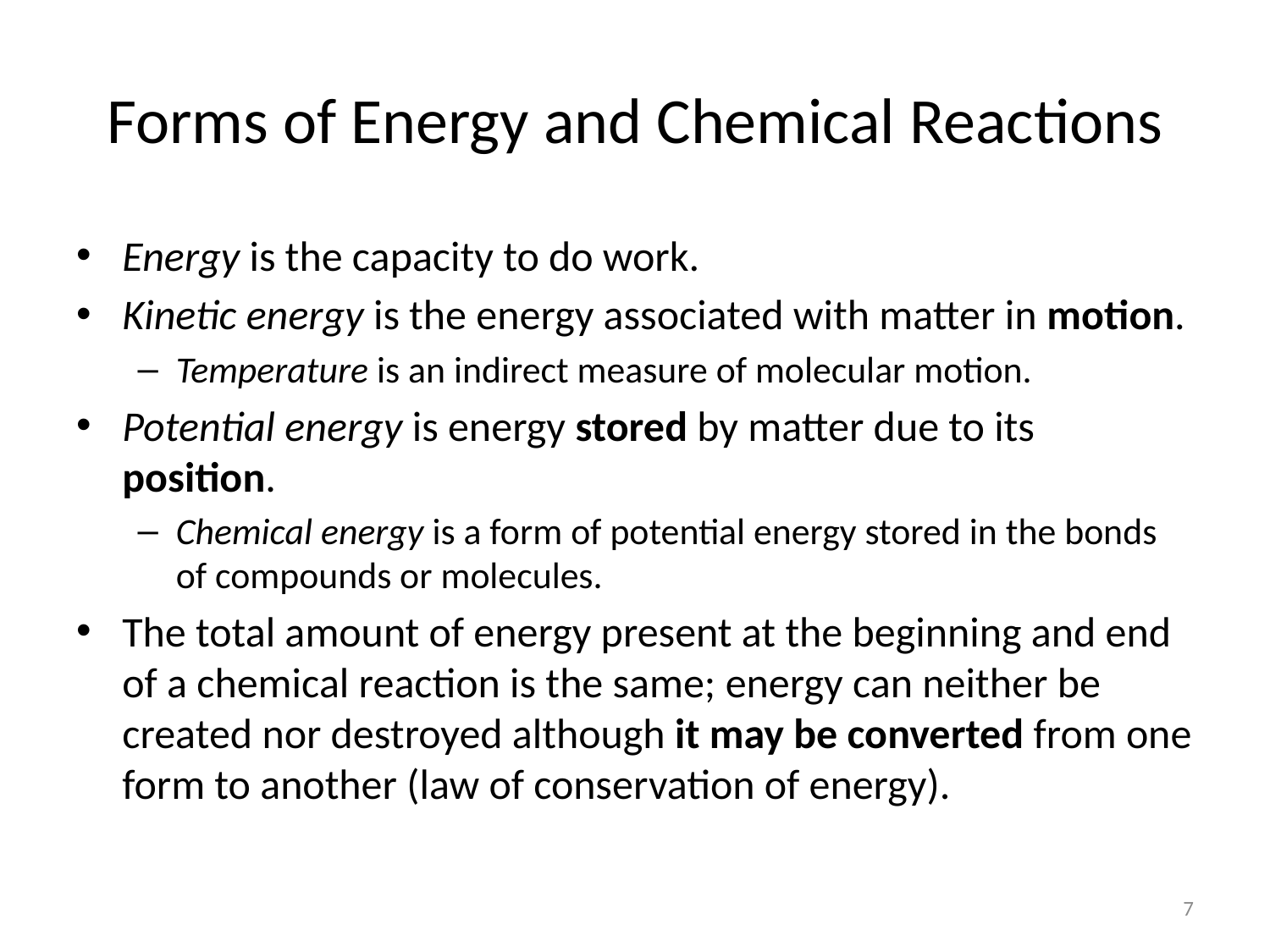

# Forms of Energy and Chemical Reactions
Energy is the capacity to do work.
Kinetic energy is the energy associated with matter in motion.
Temperature is an indirect measure of molecular motion.
Potential energy is energy stored by matter due to its position.
Chemical energy is a form of potential energy stored in the bonds of compounds or molecules.
The total amount of energy present at the beginning and end of a chemical reaction is the same; energy can neither be created nor destroyed although it may be converted from one form to another (law of conservation of energy).
7